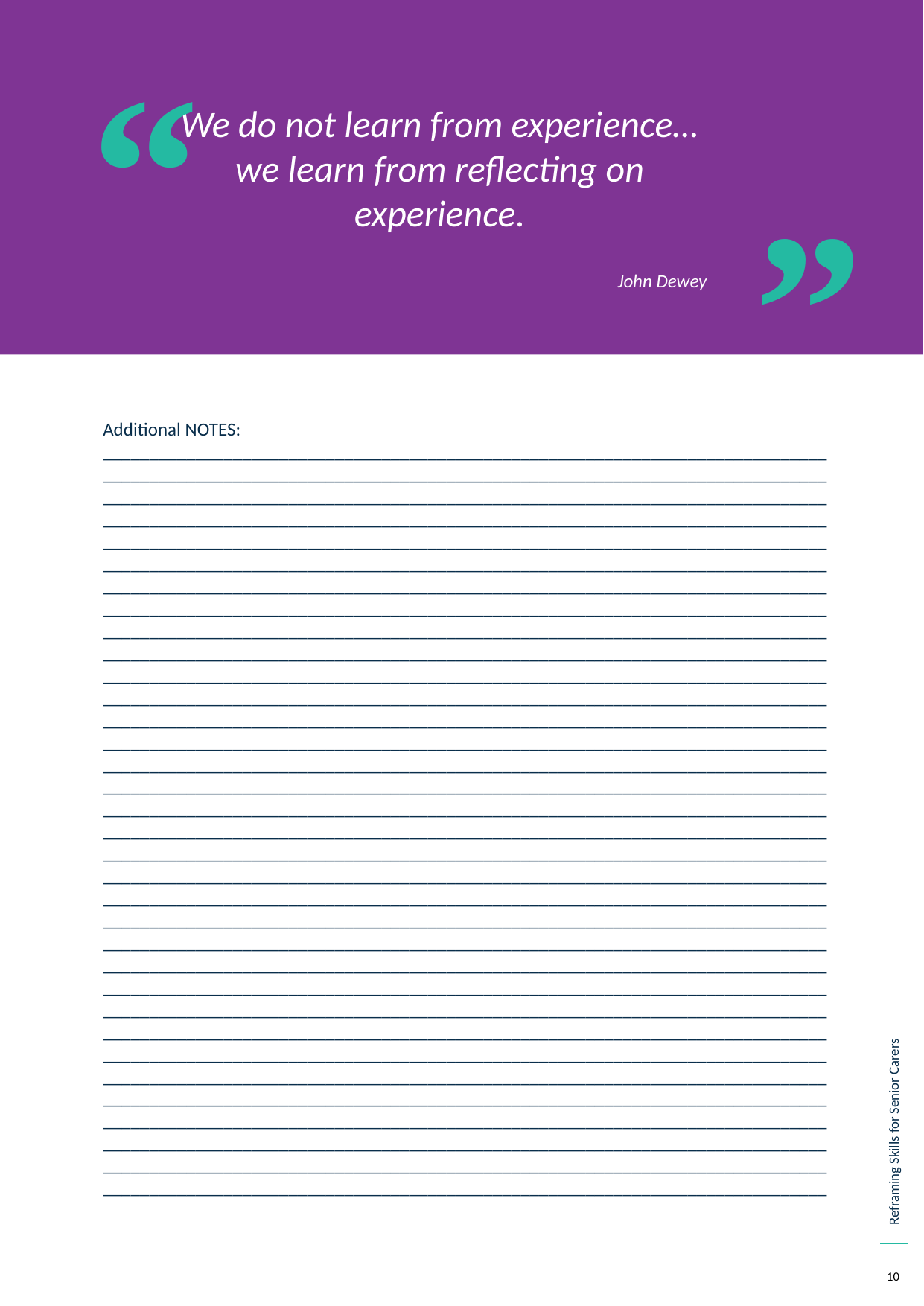

“
We do not learn from experience…we learn from reflecting on experience.
John Dewey
”
Additional NOTES:
__________________________________________________________________________________________________________________________________________________________________________________________________________________________________________________________________________________________________________________________________________________________________________________________________________________________________________________________________________________________________________________________________________________________________________________________________________________________________________________________________________________________________________________________________________________________________________________________________________________________________________________________________________________________
__________________________________________________________________________________________________________________________________________________________________________________________________________________________________________________________________________________________________________________________________________________________________________________________________________________________________________________________________________________________________________________________________________________________________________________________________________________________________________________________________________________________________________________________________________________________________________________________________________________________________________________________________________________________
________________________________________________________________________________________________________________________________________________________________________________________________________________________________________________________________________________________________________________________________________________________________________________________________________________________________________________________________________________________________________________________________________________________________________________________________________________________________________________________________________________________________________________________________________________________________________________________________________________________________________________________________________________________________________________________________________________________________________

10